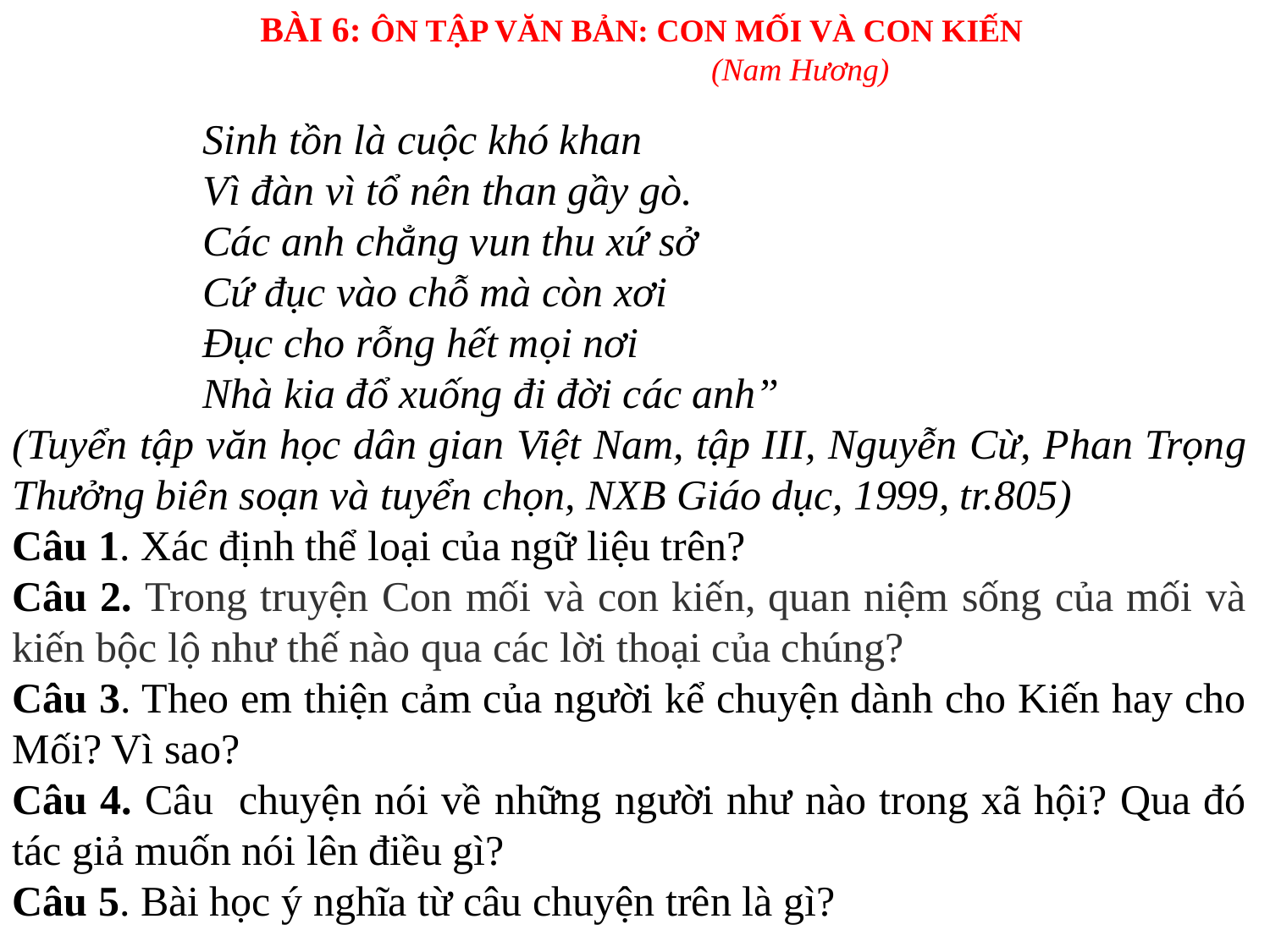

BÀI 6: ÔN TẬP VĂN BẢN: CON MỐI VÀ CON KIẾN
(Nam Hương)

Sinh tồn là cuộc khó khan
Vì đàn vì tổ nên than gầy gò.
Các anh chẳng vun thu xứ sở
Cứ đục vào chỗ mà còn xơi
Đục cho rỗng hết mọi nơi
Nhà kia đổ xuống đi đời các anh”
(Tuyển tập văn học dân gian Việt Nam, tập III, Nguyễn Cừ, Phan Trọng Thưởng biên soạn và tuyển chọn, NXB Giáo dục, 1999, tr.805)
Câu 1. Xác định thể loại của ngữ liệu trên?
Câu 2. Trong truyện Con mối và con kiến, quan niệm sống của mối và kiến bộc lộ như thế nào qua các lời thoại của chúng?
Câu 3. Theo em thiện cảm của người kể chuyện dành cho Kiến hay cho Mối? Vì sao?
Câu 4. Câu  chuyện nói về những người như nào trong xã hội? Qua đó tác giả muốn nói lên điều gì?
Câu 5. Bài học ý nghĩa từ câu chuyện trên là gì?